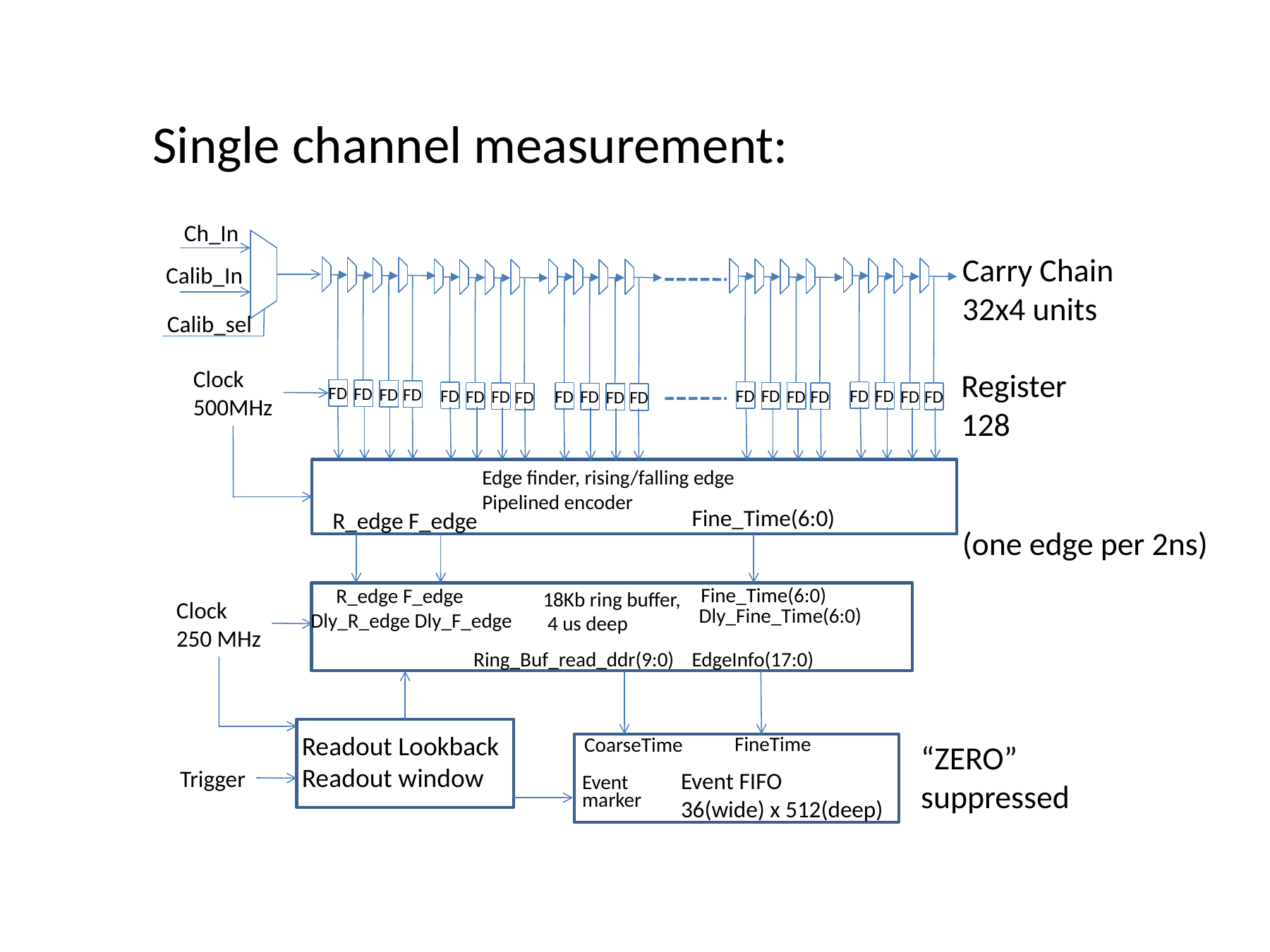

Single channel measurement:
Ch_In
Carry Chain
32x4 units
Calib_In
Calib_sel
Clock
500MHz
Register
128
FD
FD
FD
FD
FD
FD
FD
FD
FD
FD
FD
FD
FD
FD
FD
FD
FD
FD
FD
FD

Edge finder, rising/falling edge
Pipelined encoder
Fine_Time(6:0)
R_edge F_edge
(one edge per 2ns)
Fine_Time(6:0)
R_edge F_edge
18Kb ring buffer,
 4 us deep

Clock
250 MHz
Dly_Fine_Time(6:0)
Dly_R_edge Dly_F_edge
Ring_Buf_read_ddr(9:0)
EdgeInfo(17:0)

Readout Lookback
Readout window
FineTime
CoarseTime
“ZERO”
suppressed

Trigger
Event FIFO
36(wide) x 512(deep)
Event
marker